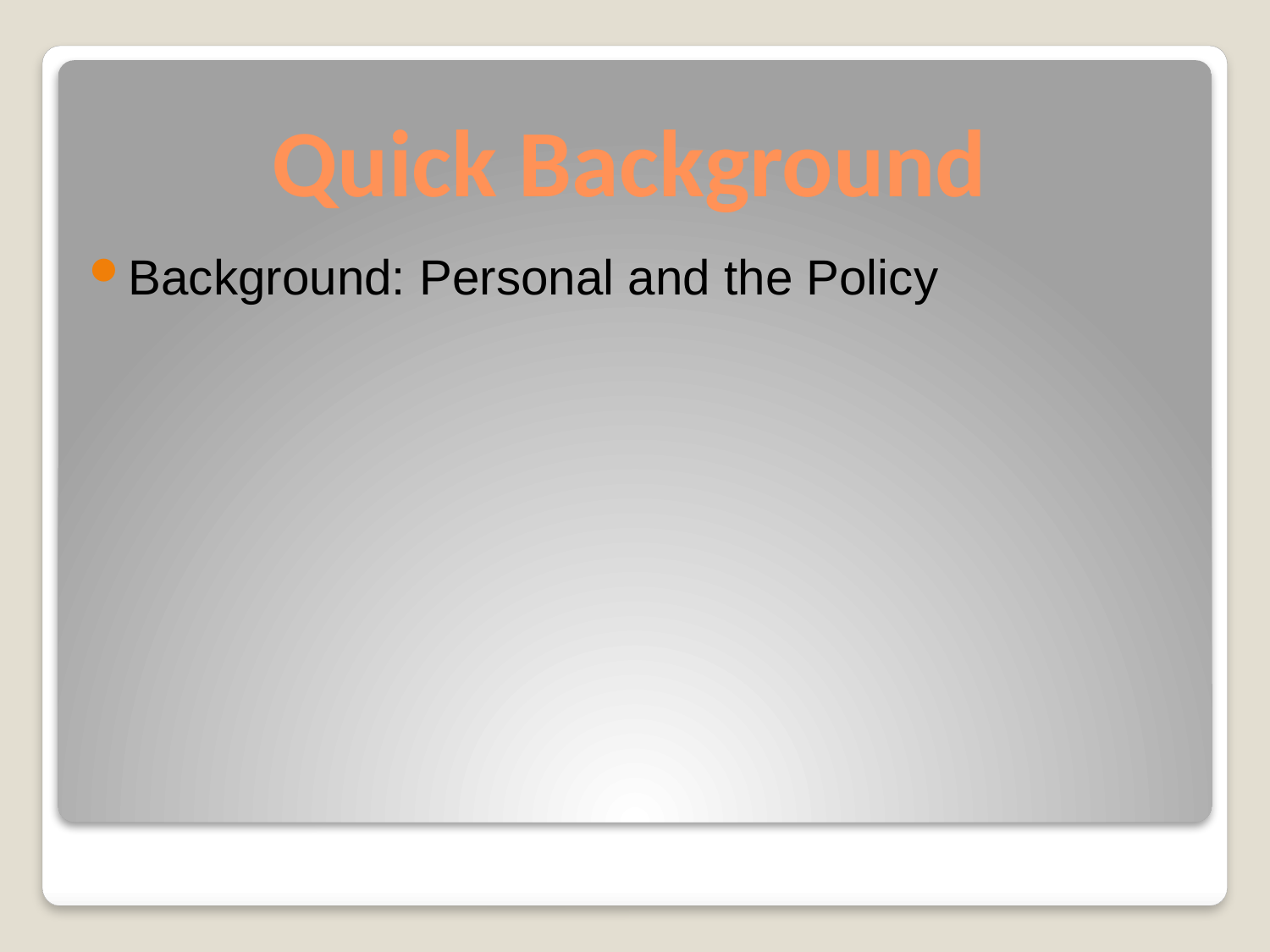

# Quick Background
Background: Personal and the Policy